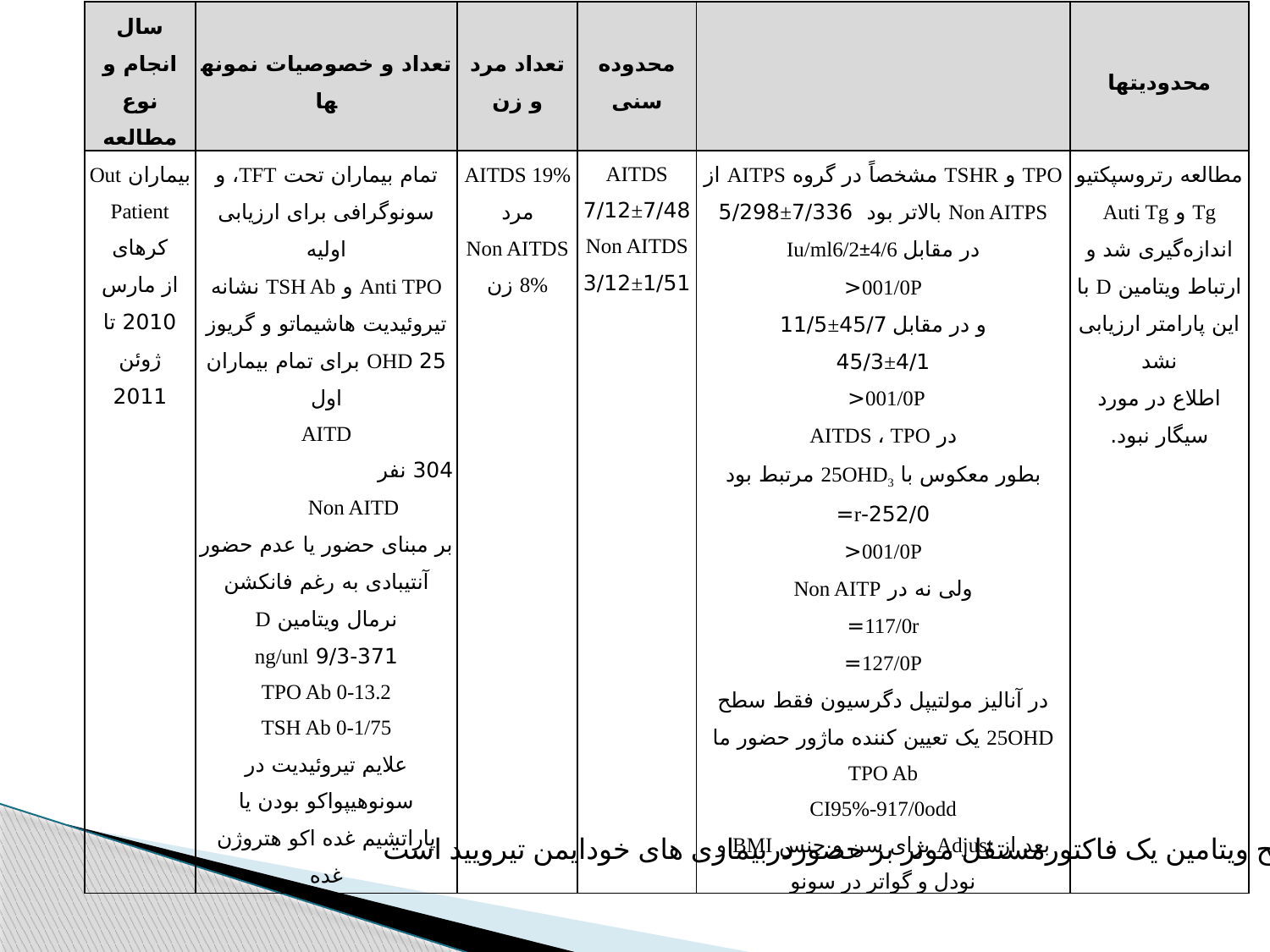

| سال انجام و نوع مطالعه | تعداد و خصوصیات نمونه­ها | تعداد مرد و زن | محدوده سنی |  | محدودیت­ها |
| --- | --- | --- | --- | --- | --- |
| بیماران Out Patient کره­ای از مارس 2010 تا ژوئن 2011 | تمام بیماران تحت TFT، و سونوگرافی برای ارزیابی اولیه Anti TPO و TSH Ab نشانه تیروئیدیت­ هاشیماتو و گریوز 25 OHD برای تمام بیماران اول AITD 304 نفر Non AITD بر مبنای حضور یا عدم حضور آنتی­بادی به رغم فانکشن نرمال ویتامین D 9/3-371 ng/unl TPO Ab 0-13.2 TSH Ab 0-1/75 علایم تیروئیدیت در سونوهیپواکو بودن یا پاراتشیم غده اکو هتروژن غده | AITDS 19% مرد Non AITDS 8% زن | AITDS 7/12±7/48 Non AITDS 3/12±1/51 | TPO و TSHR مشخصاً در گروه AITPS از Non AITPS بالاتر بود 7/336±5/298 در مقابل Iu/ml6/2±4/6 001/0P< و در مقابل 45/7±11/5 45/3±4/1 001/0P< در AITDS ، TPO بطور معکوس با 25OHD3 مرتبط بود 252/0-r= 001/0P< ولی نه در Non AITP 117/0r= 127/0P= در آنالیز مولتیپل دگرسیون فقط سطح 25OHD یک تعیین کننده ماژور حضور ما TPO Ab CI95%-917/0odd بعد از Adjust برای سن و جنس BMI و نودل و گواتر در سونو | مطالعه رتروسپکتیو Tg و Auti Tg اندازه‌گیری شد و ارتباط ویتامین D با این پارامتر ارزیابی نشد اطلاع در مورد سیگار نبود. |
سطح ویتامین یک فاکتورمستقل موثر بر حضوردربیماری های خودایمن تیرویید است.